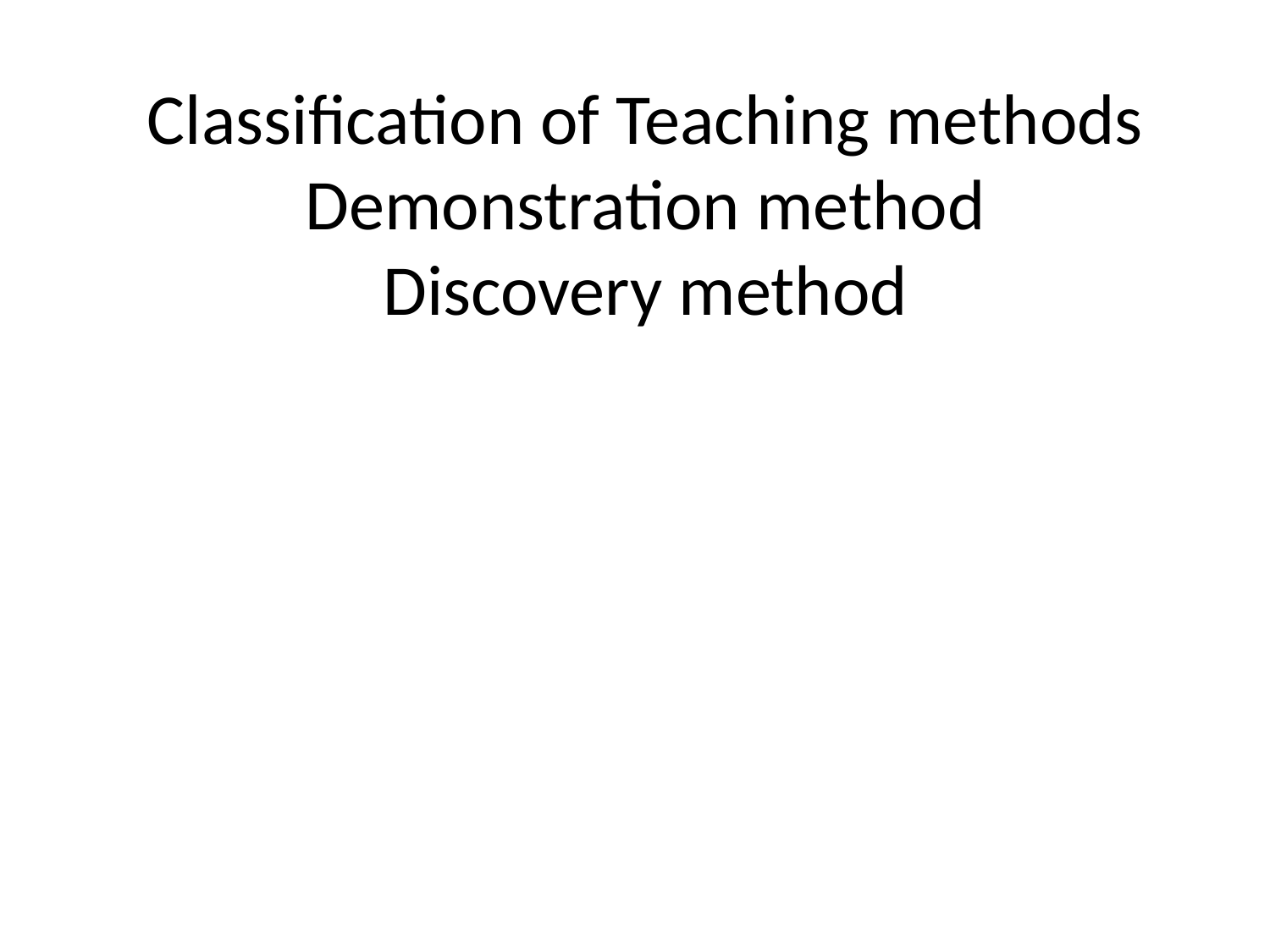

# Classification of Teaching methods Demonstration method Discovery method